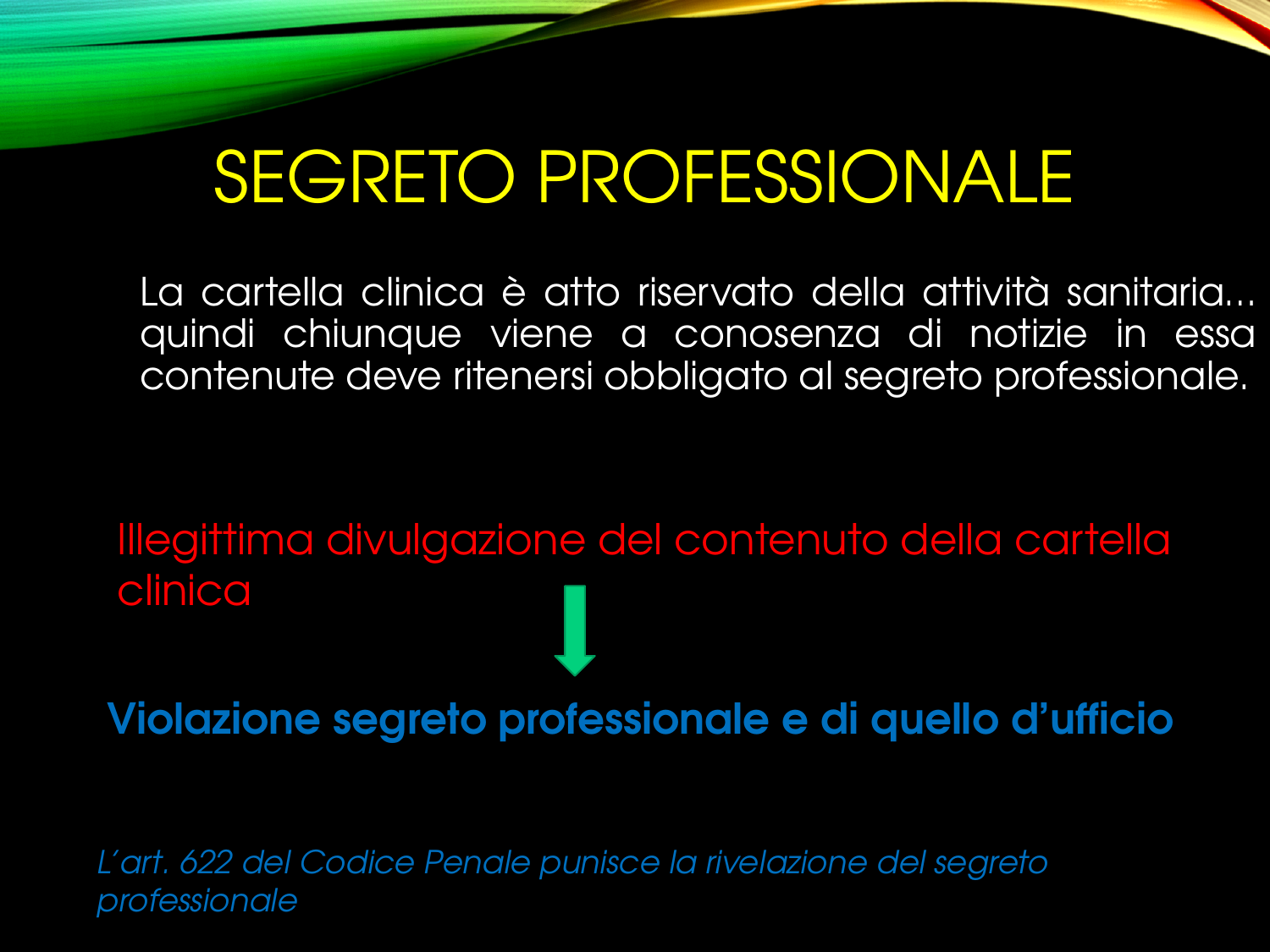

SEGRETO PROFESSIONALE
La cartella clinica è atto riservato della attività sanitaria…quindi chiunque viene a conosenza di notizie in essa contenute deve ritenersi obbligato al segreto professionale.
Illegittima divulgazione del contenuto della cartella clinica

Violazione segreto professionale e di quello d’ufficio
L’art. 622 del Codice Penale punisce la rivelazione del segreto professionale